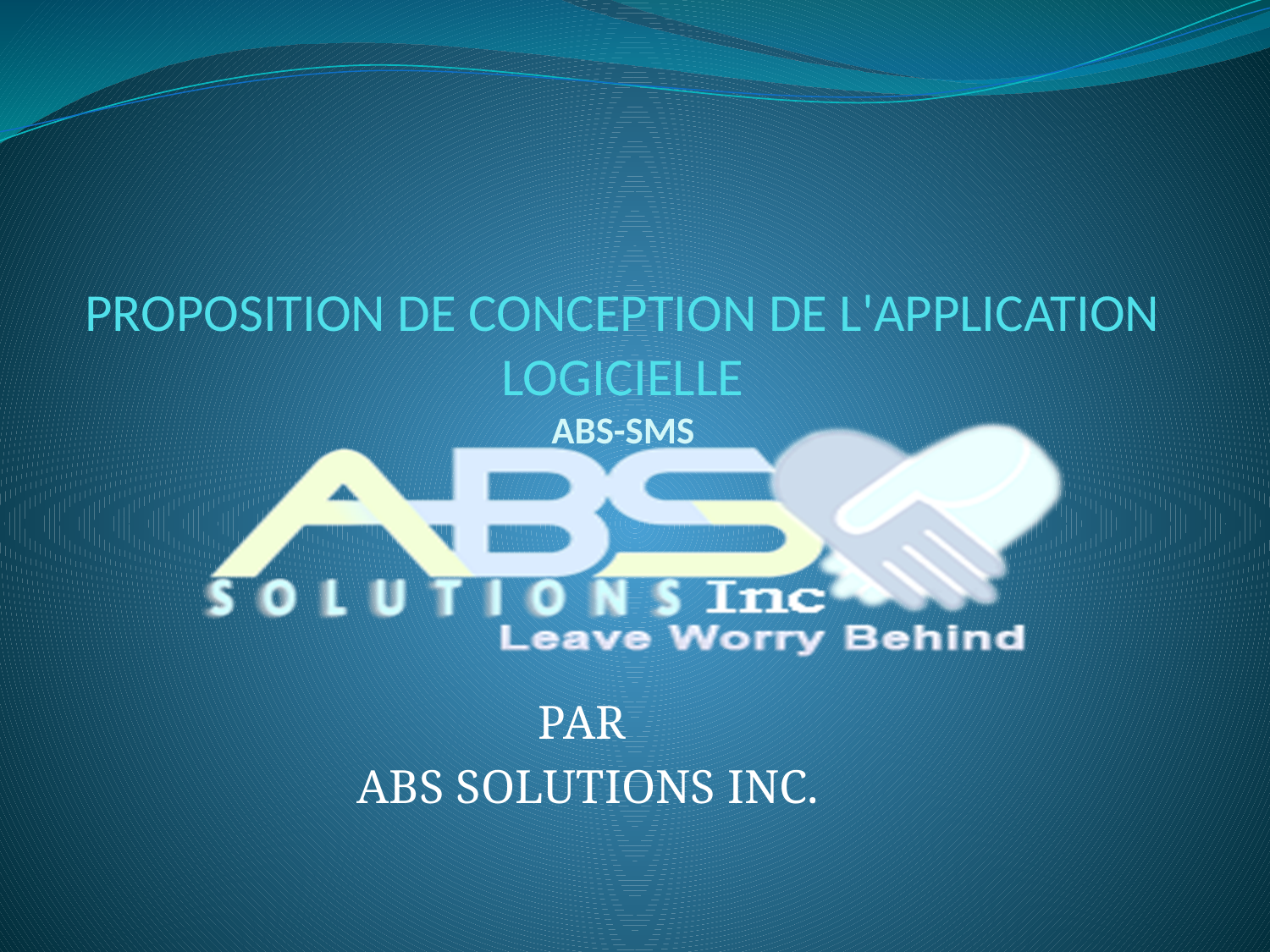

# PROPOSITION DE CONCEPTION DE L'APPLICATION LOGICIELLE ABS-SMS
PAR
ABS SOLUTIONS INC.